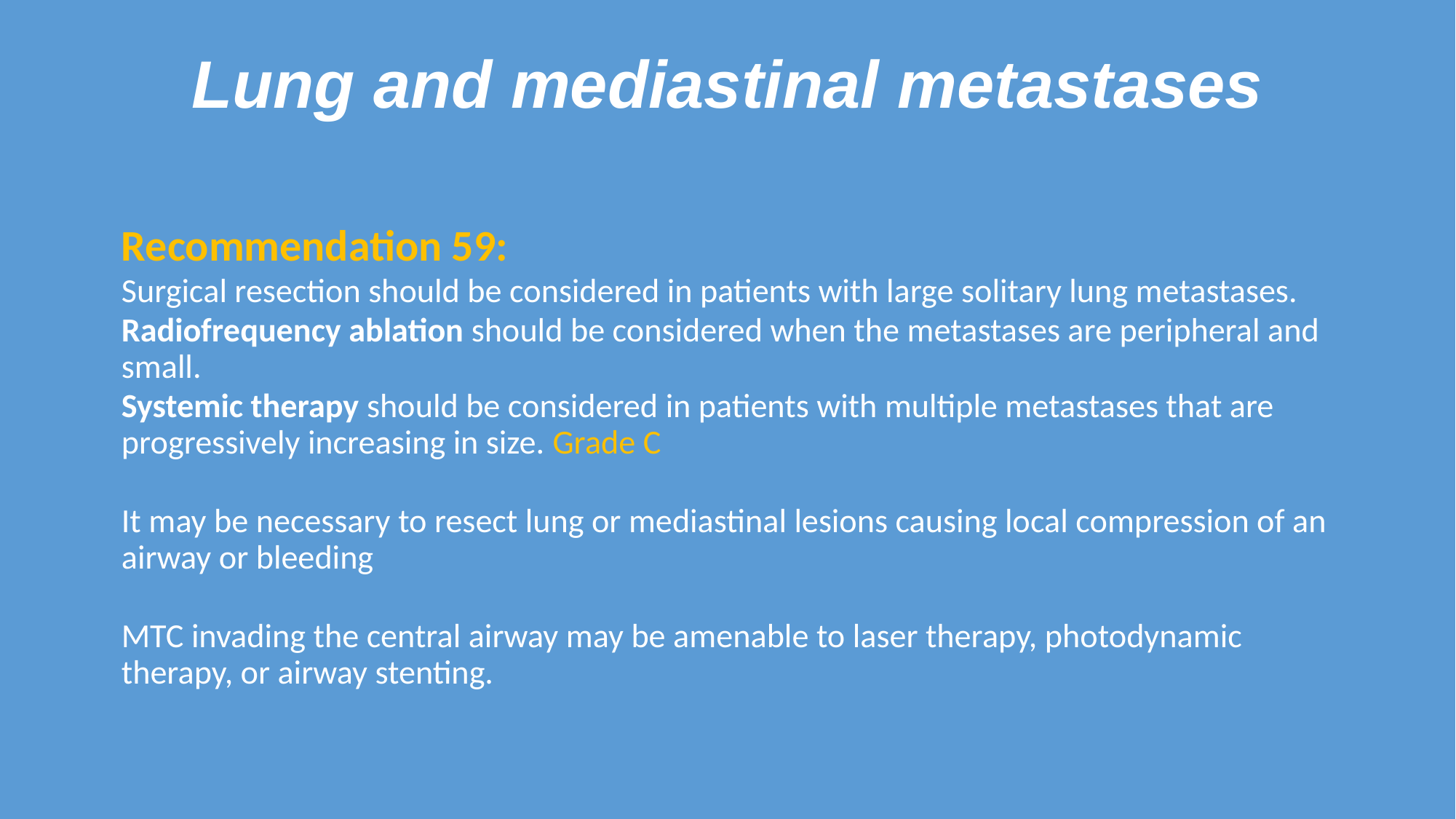

# Lung and mediastinal metastases
Recommendation 59:
Surgical resection should be considered in patients with large solitary lung metastases.
Radiofrequency ablation should be considered when the metastases are peripheral and small.
Systemic therapy should be considered in patients with multiple metastases that are progressively increasing in size. Grade C

It may be necessary to resect lung or mediastinal lesions causing local compression of an airway or bleeding

MTC invading the central airway may be amenable to laser therapy, photodynamic therapy, or airway stenting.